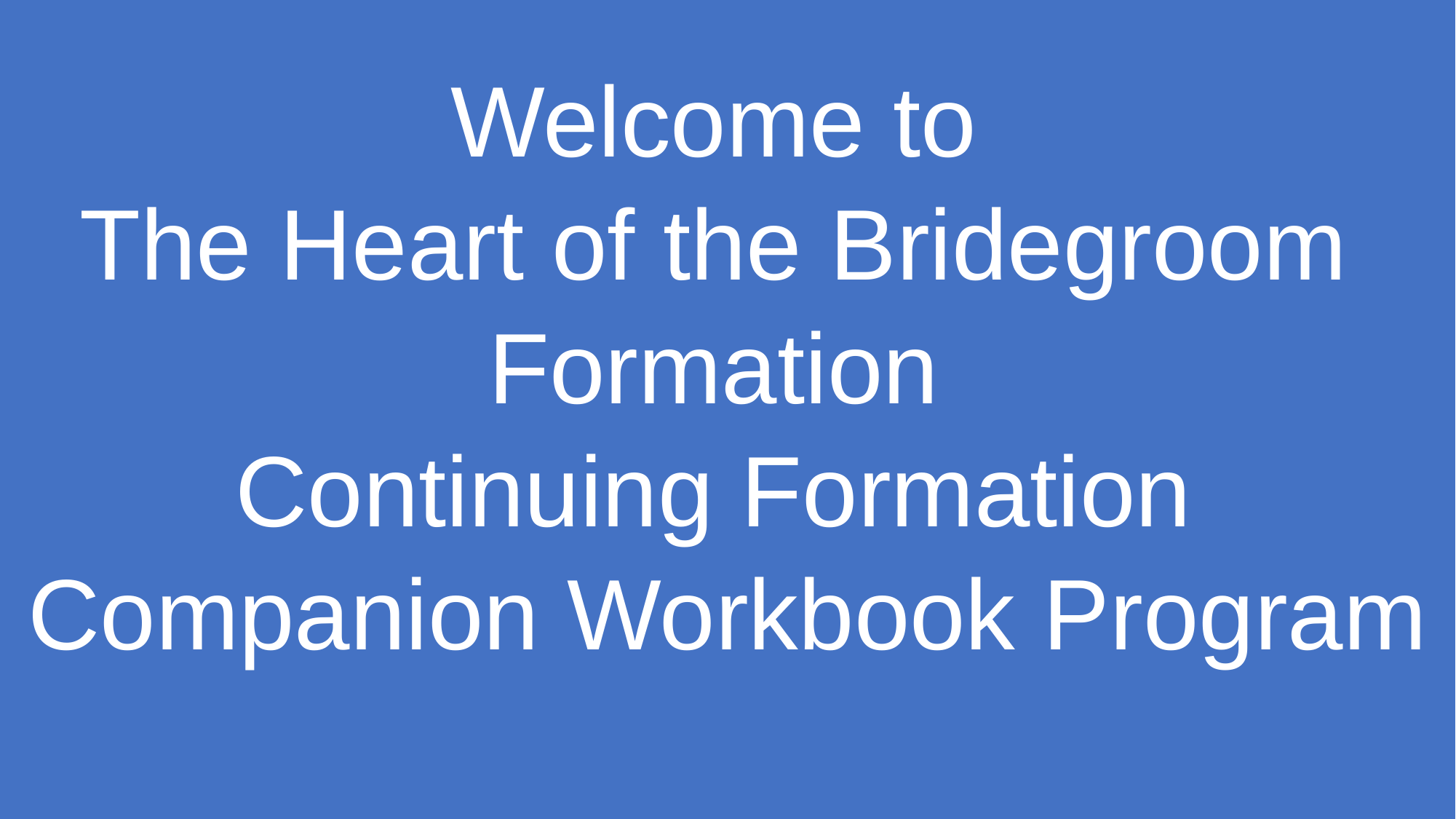

Welcome to
The Heart of the Bridegroom
Formation
Continuing Formation
Companion Workbook Program